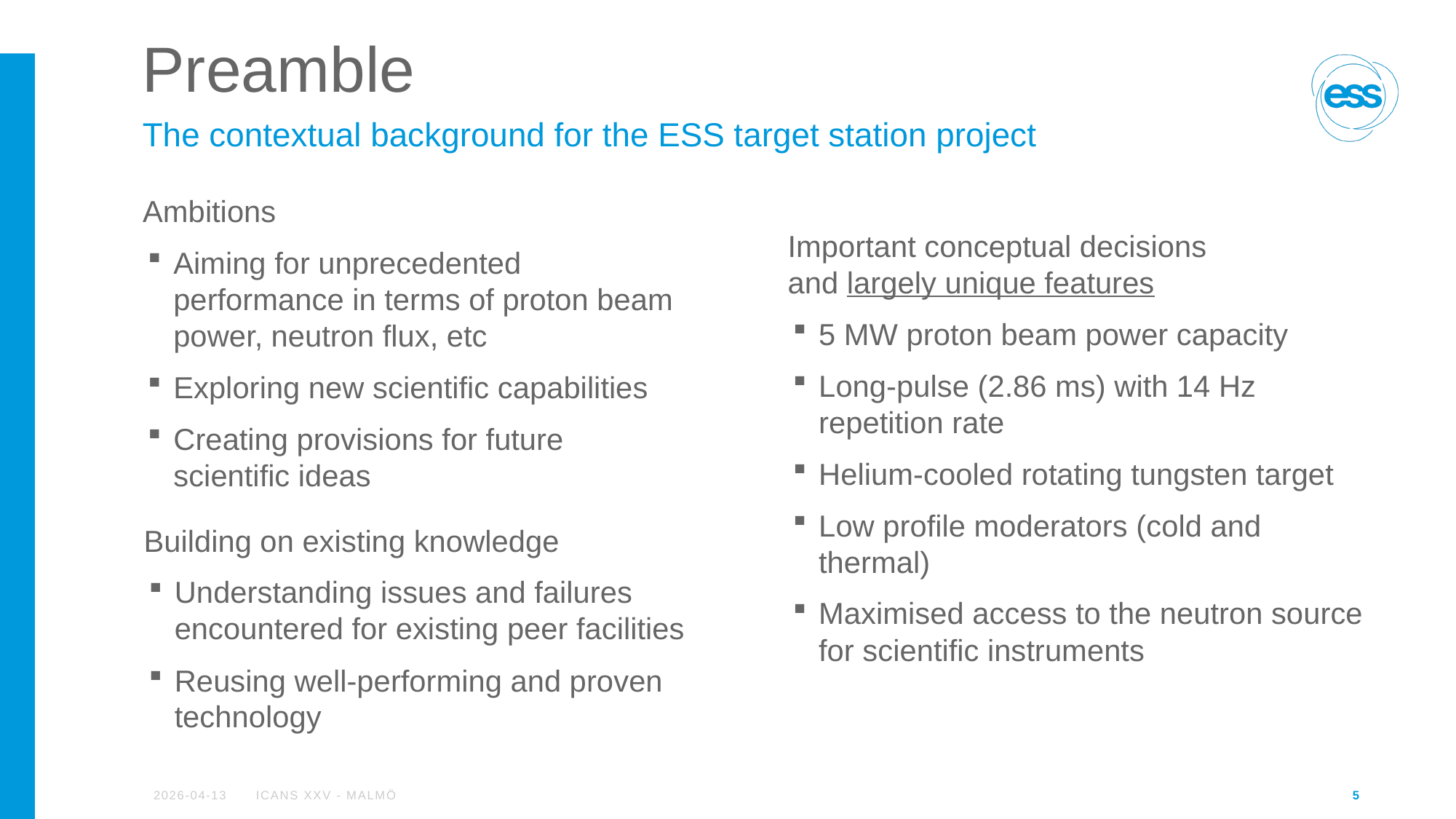

# Preamble
The contextual background for the ESS target station project
Ambitions
Aiming for unprecedented performance in terms of proton beam power, neutron flux, etc
Exploring new scientific capabilities
Creating provisions for future scientific ideas

Important conceptual decisions
and largely unique features
5 MW proton beam power capacity
Long-pulse (2.86 ms) with 14 Hz repetition rate
Helium-cooled rotating tungsten target
Low profile moderators (cold and thermal)
Maximised access to the neutron source for scientific instruments
Building on existing knowledge
Understanding issues and failures encountered for existing peer facilities
Reusing well-performing and proven technology
2026-04-13
ICANS XXV - Malmö
5